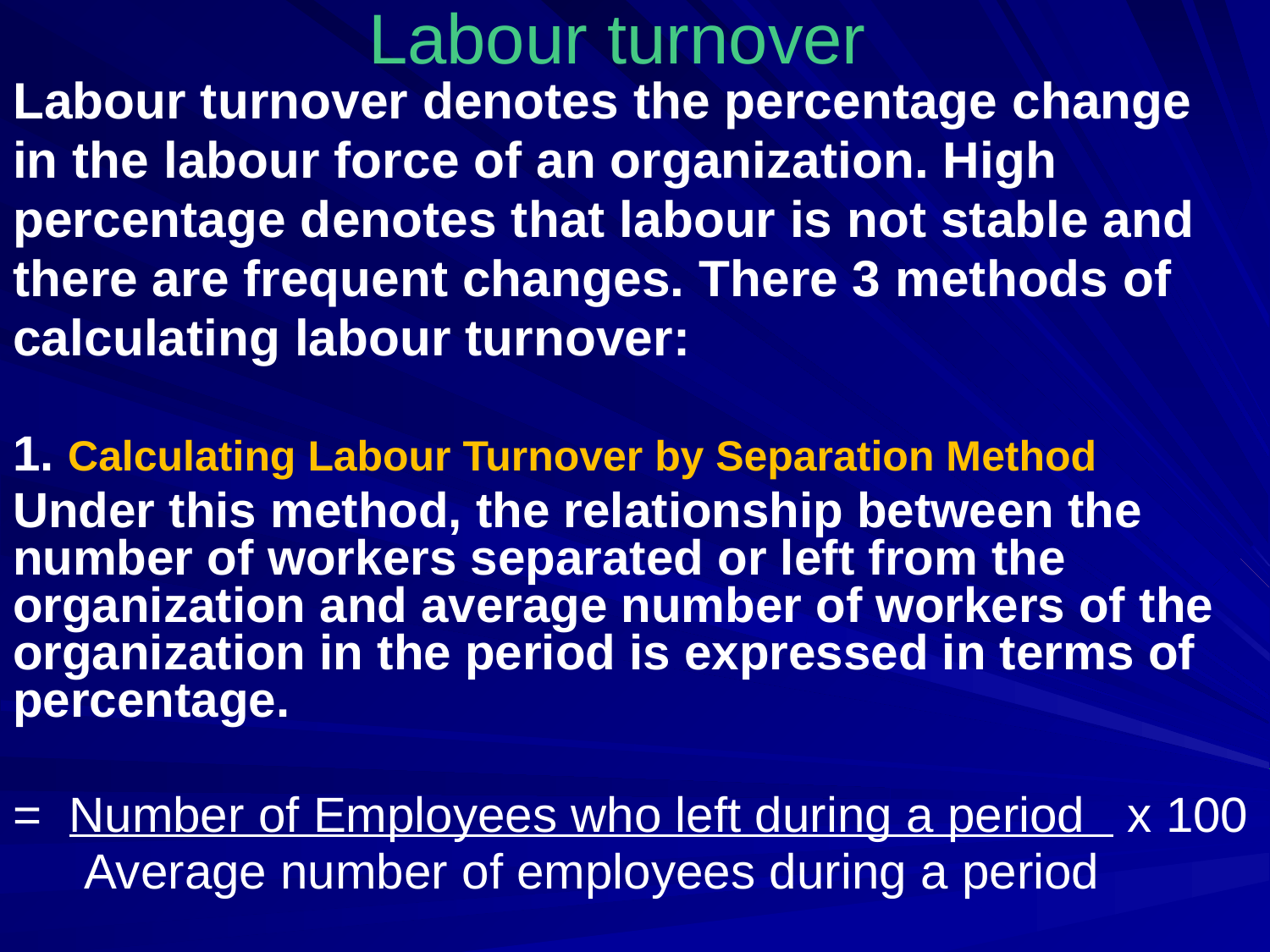

# Labour turnover
Labour turnover denotes the percentage change
in the labour force of an organization. High
percentage denotes that labour is not stable and
there are frequent changes. There 3 methods of
calculating labour turnover:

1. Calculating Labour Turnover by Separation Method
Under this method, the relationship between the number of workers separated or left from the organization and average number of workers of the organization in the period is expressed in terms of percentage.

=  Number of Employees who left during a period   x 100
        Average number of employees during a period